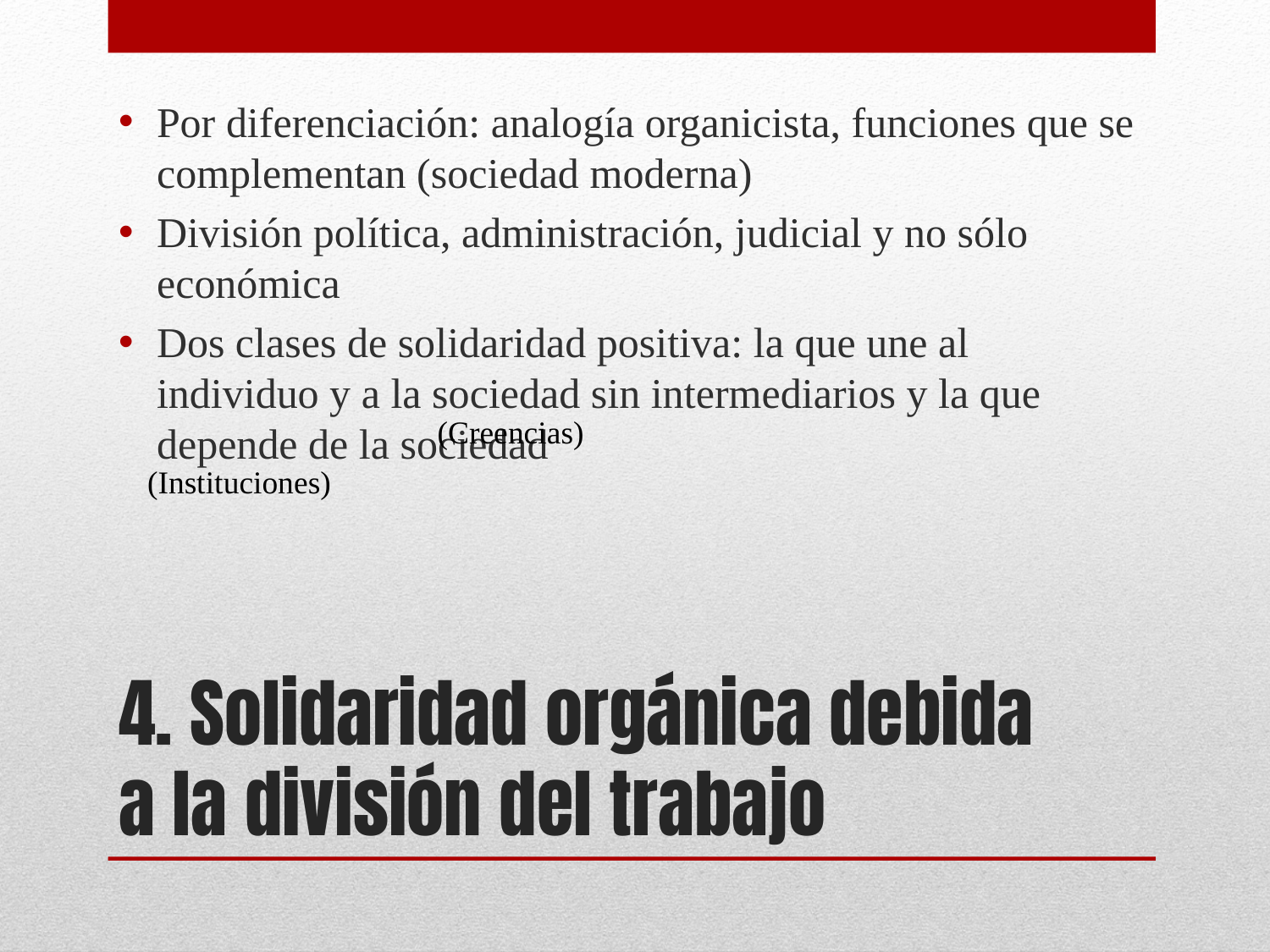

Por diferenciación: analogía organicista, funciones que se complementan (sociedad moderna)
División política, administración, judicial y no sólo económica
Dos clases de solidaridad positiva: la que une al individuo y a la sociedad sin intermediarios y la que depende de la sociedad
(Creencias)
(Instituciones)
# 4. Solidaridad orgánica debida a la división del trabajo